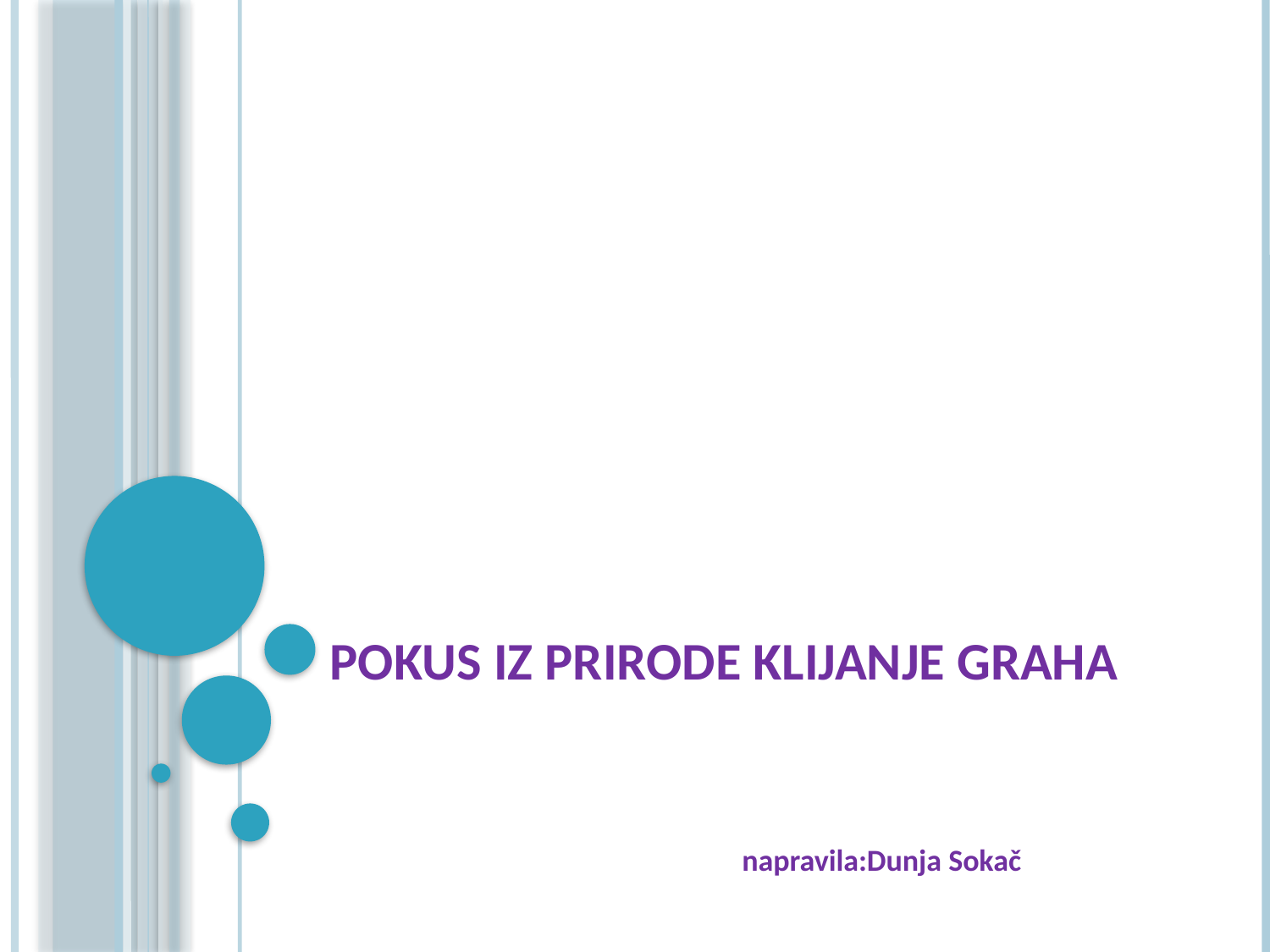

# POKUS IZ PRIRODE KLIJANJE GRAHA

                                                           napravila:Dunja Sokač